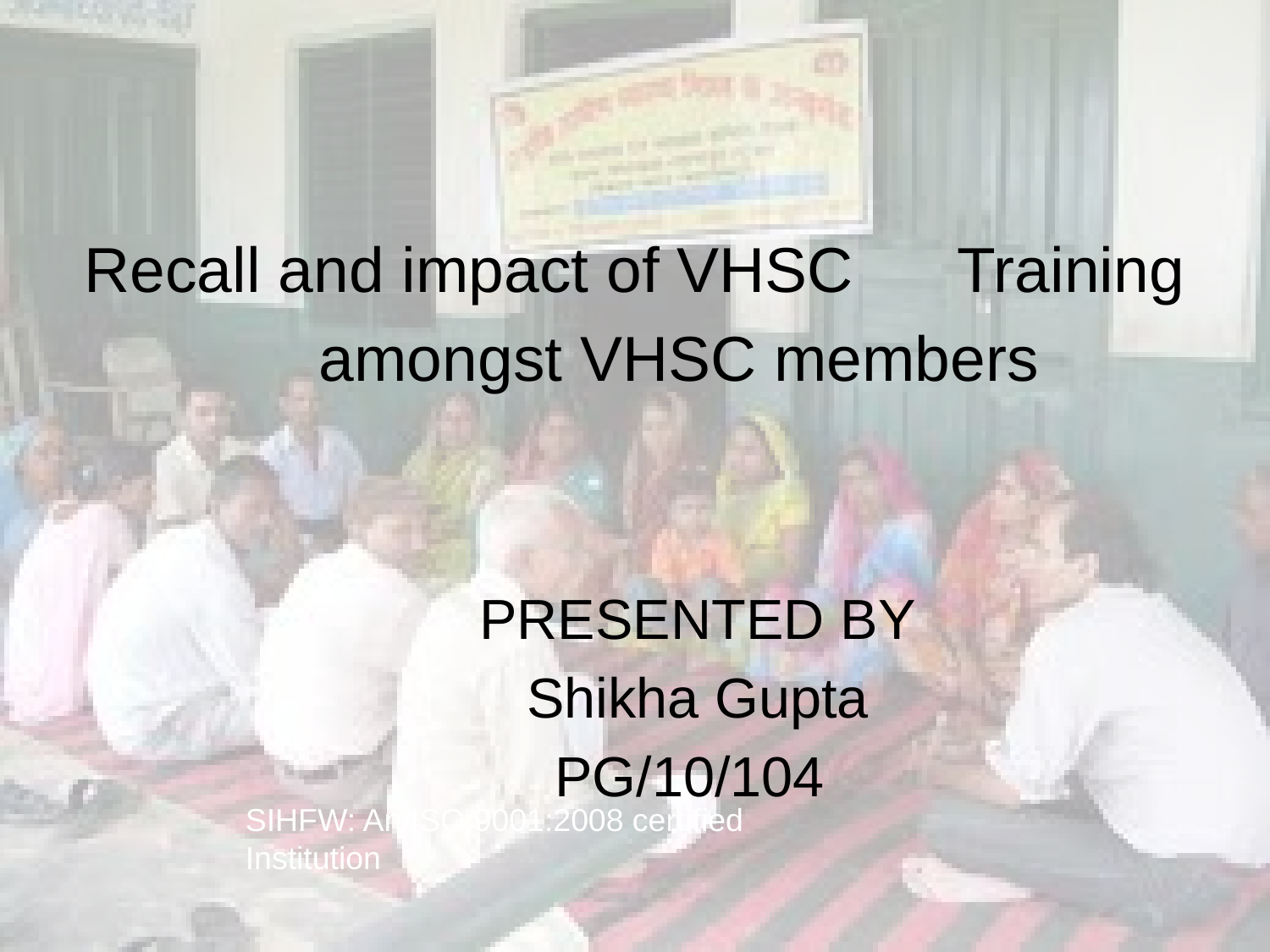

#
Recall and impact of VHSC      Training
     amongst VHSC members

        PRESENTED BY
        Shikha Gupta
       PG/10/104

SIHFW: An ISO:9001:2008 certified Institution